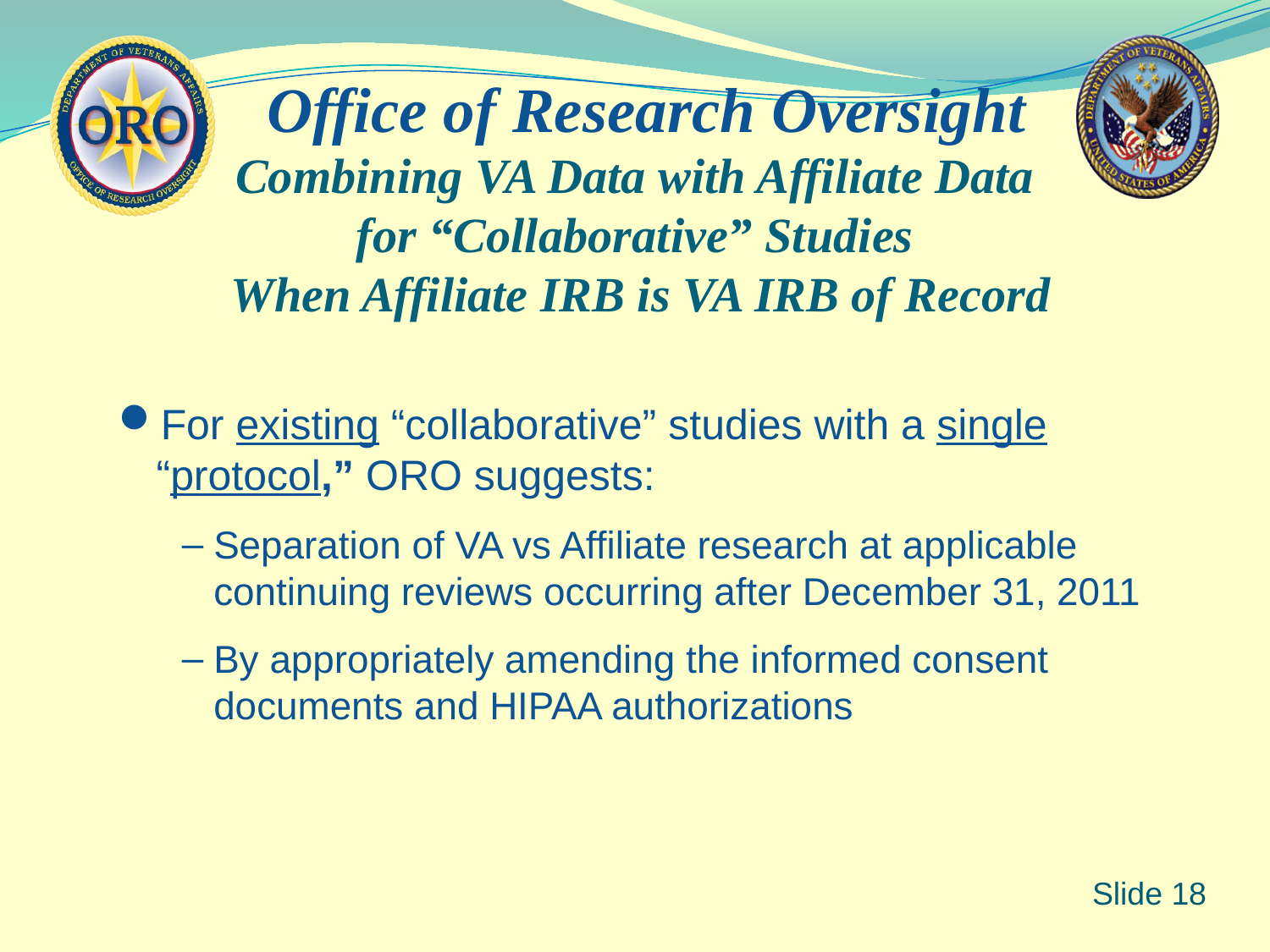

Combining VA Data with Affiliate Data
for “Collaborative” Studies
 When Affiliate IRB is VA IRB of Record
For existing “collaborative” studies with a single “protocol,” ORO suggests:
Separation of VA vs Affiliate research at applicable continuing reviews occurring after December 31, 2011
By appropriately amending the informed consent documents and HIPAA authorizations

 Slide 18